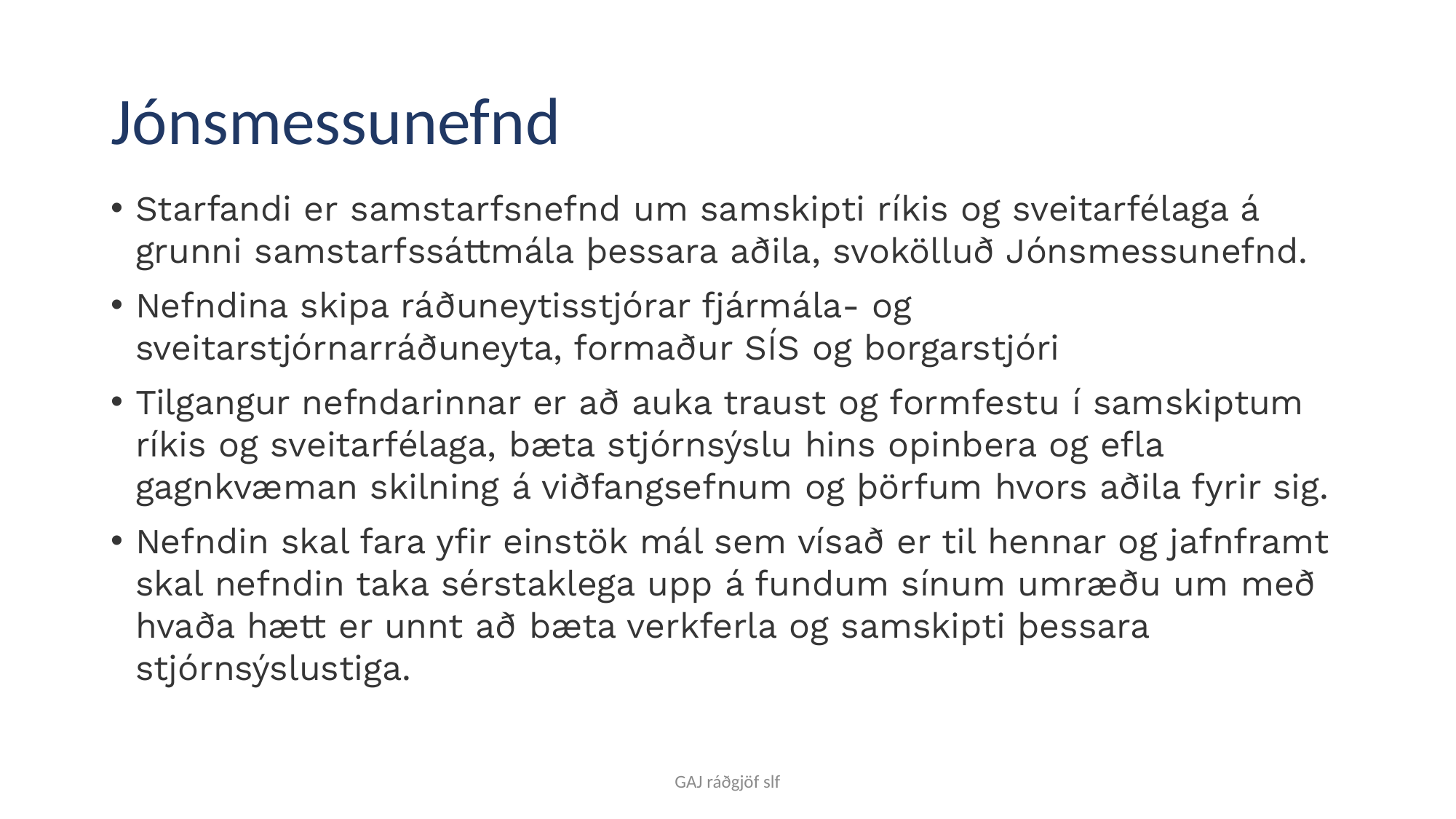

# Jónsmessunefnd
Starfandi er samstarfsnefnd um samskipti ríkis og sveitarfélaga á grunni samstarfssáttmála þessara aðila, svokölluð Jónsmessunefnd.
Nefndina skipa ráðuneytisstjórar fjármála- og sveitarstjórnarráðuneyta, formaður SÍS og borgarstjóri
Tilgangur nefndarinnar er að auka traust og formfestu í samskiptum ríkis og sveitarfélaga, bæta stjórnsýslu hins opinbera og efla gagnkvæman skilning á viðfangsefnum og þörfum hvors aðila fyrir sig.
Nefndin skal fara yfir einstök mál sem vísað er til hennar og jafnframt skal nefndin taka sérstaklega upp á fundum sínum umræðu um með hvaða hætt er unnt að bæta verkferla og samskipti þessara stjórnsýslustiga.
GAJ ráðgjöf slf